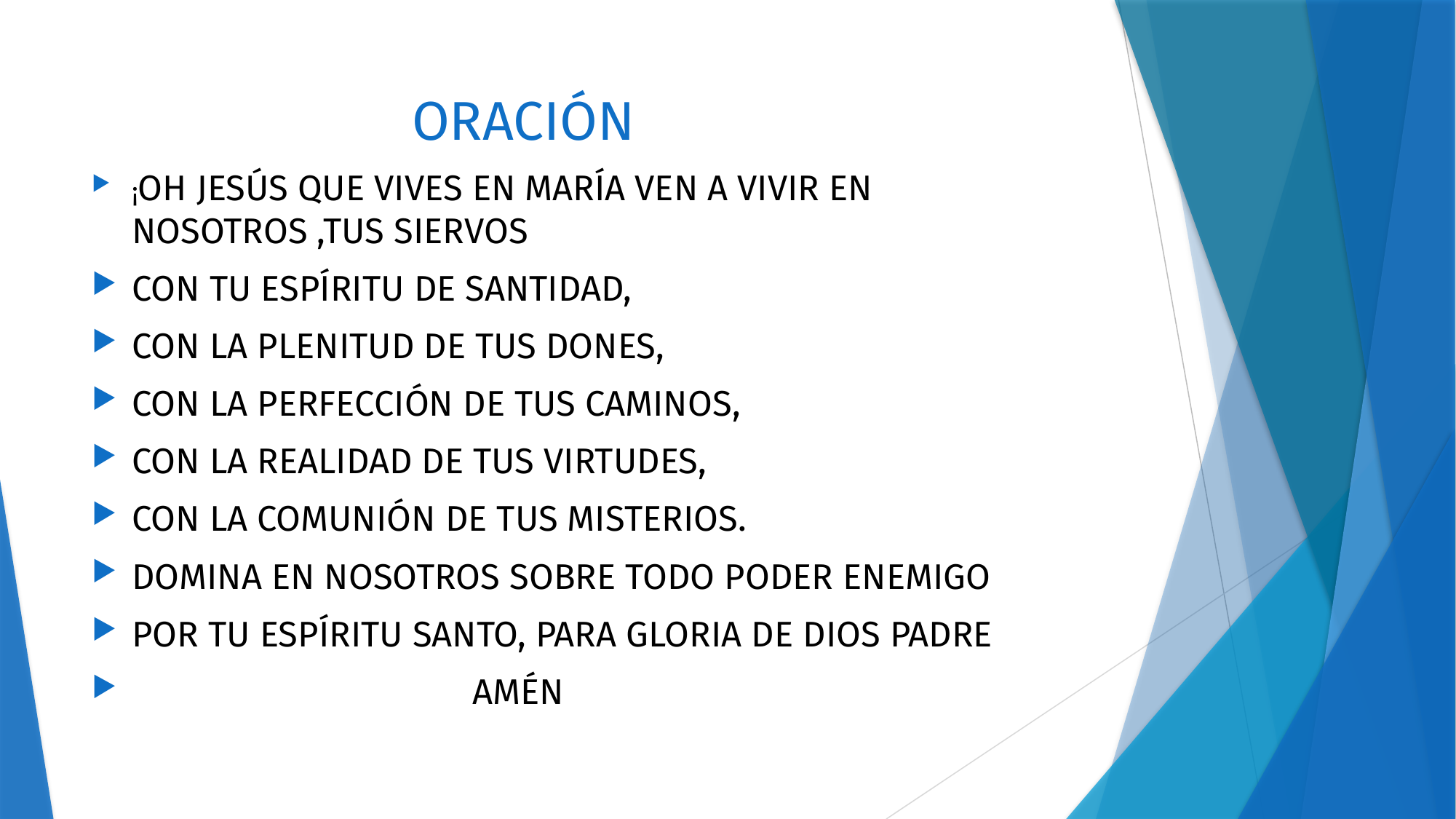

# ORACIÓN
¡OH JESÚS QUE VIVES EN MARÍA VEN A VIVIR EN NOSOTROS ,TUS SIERVOS
CON TU ESPÍRITU DE SANTIDAD,
CON LA PLENITUD DE TUS DONES,
CON LA PERFECCIÓN DE TUS CAMINOS,
CON LA REALIDAD DE TUS VIRTUDES,
CON LA COMUNIÓN DE TUS MISTERIOS.
DOMINA EN NOSOTROS SOBRE TODO PODER ENEMIGO
POR TU ESPÍRITU SANTO, PARA GLORIA DE DIOS PADRE
                                    AMÉN